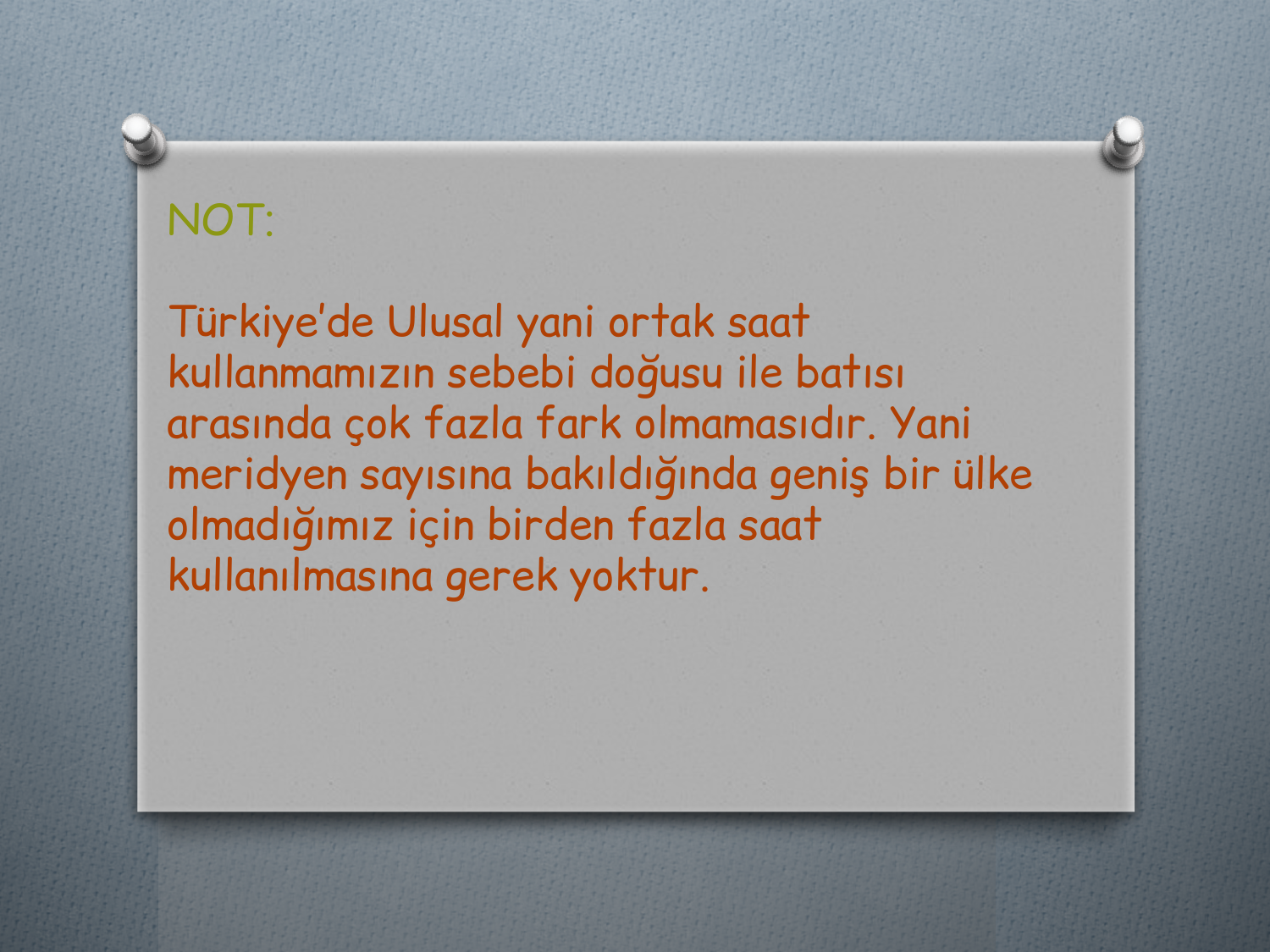

NOT:

Türkiye’de Ulusal yani ortak saat kullanmamızın sebebi doğusu ile batısı arasında çok fazla fark olmamasıdır. Yani meridyen sayısına bakıldığında geniş bir ülke olmadığımız için birden fazla saat kullanılmasına gerek yoktur.